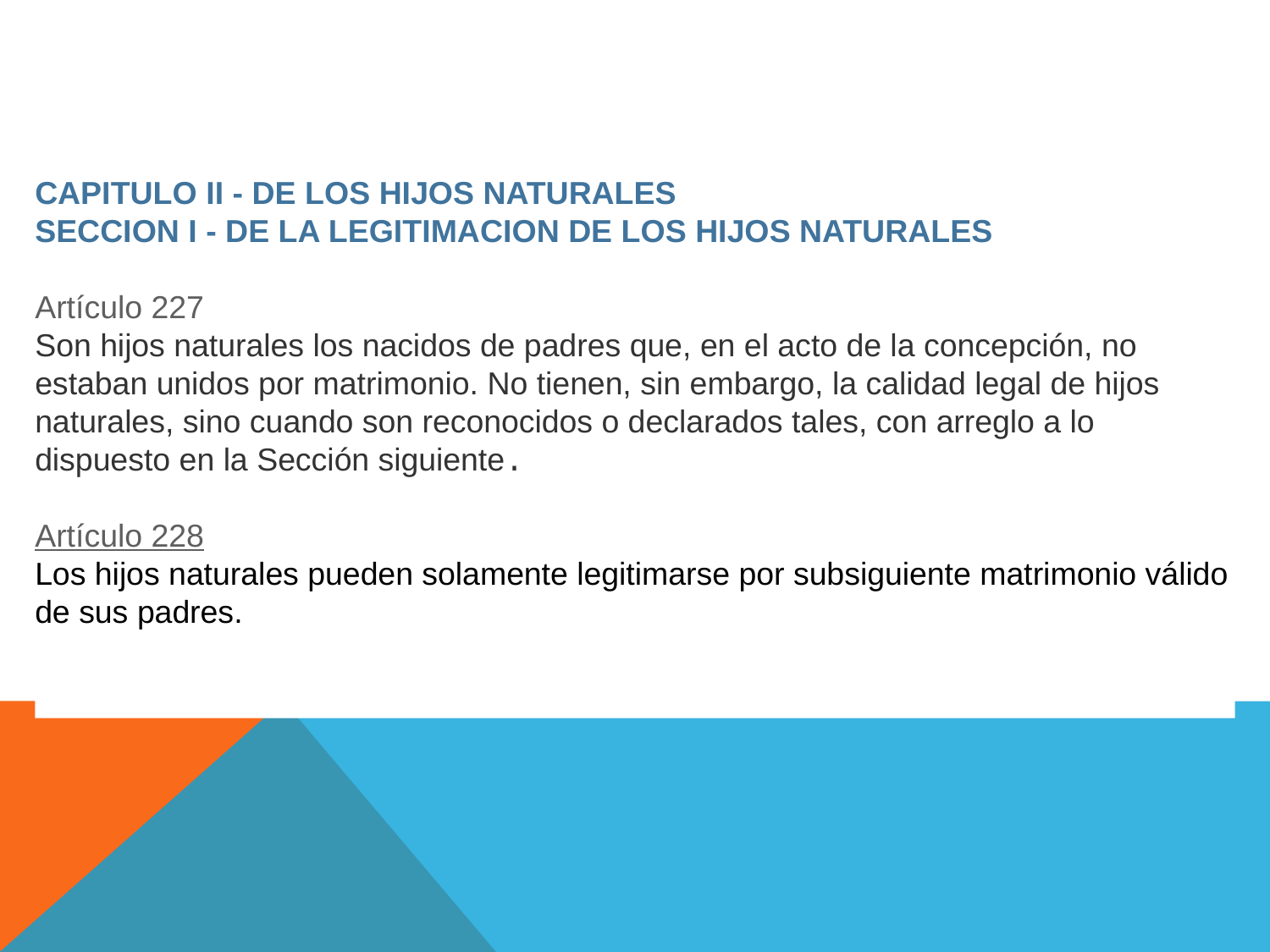

CAPITULO II - DE LOS HIJOS NATURALES
SECCION I - DE LA LEGITIMACION DE LOS HIJOS NATURALES
Artículo 227
Son hijos naturales los nacidos de padres que, en el acto de la concepción, no estaban unidos por matrimonio. No tienen, sin embargo, la calidad legal de hijos naturales, sino cuando son reconocidos o declarados tales, con arreglo a lo dispuesto en la Sección siguiente.

Artículo 228
Los hijos naturales pueden solamente legitimarse por subsiguiente matrimonio válido de sus padres.